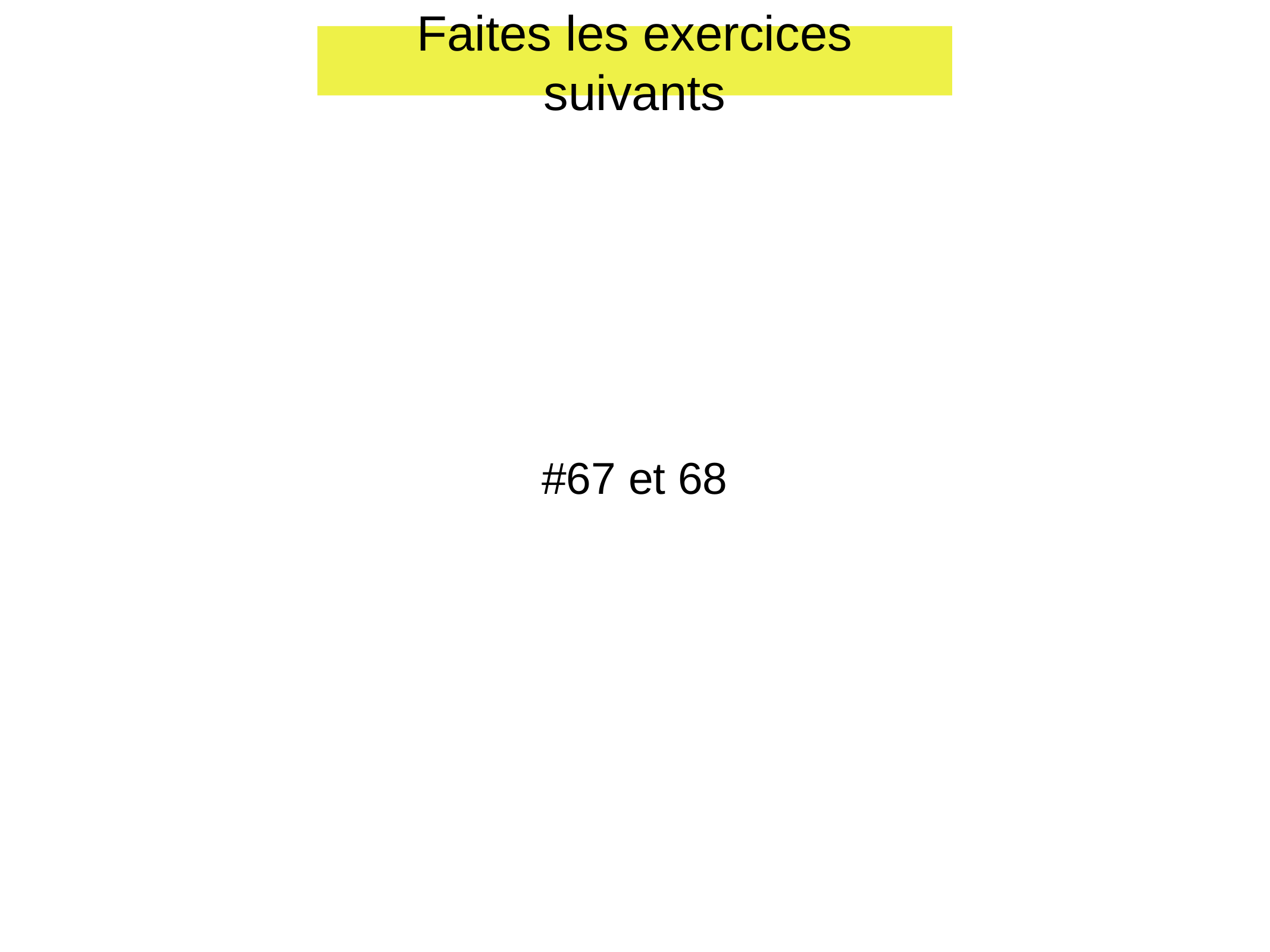

Faites les exercices suivants
#67 et 68